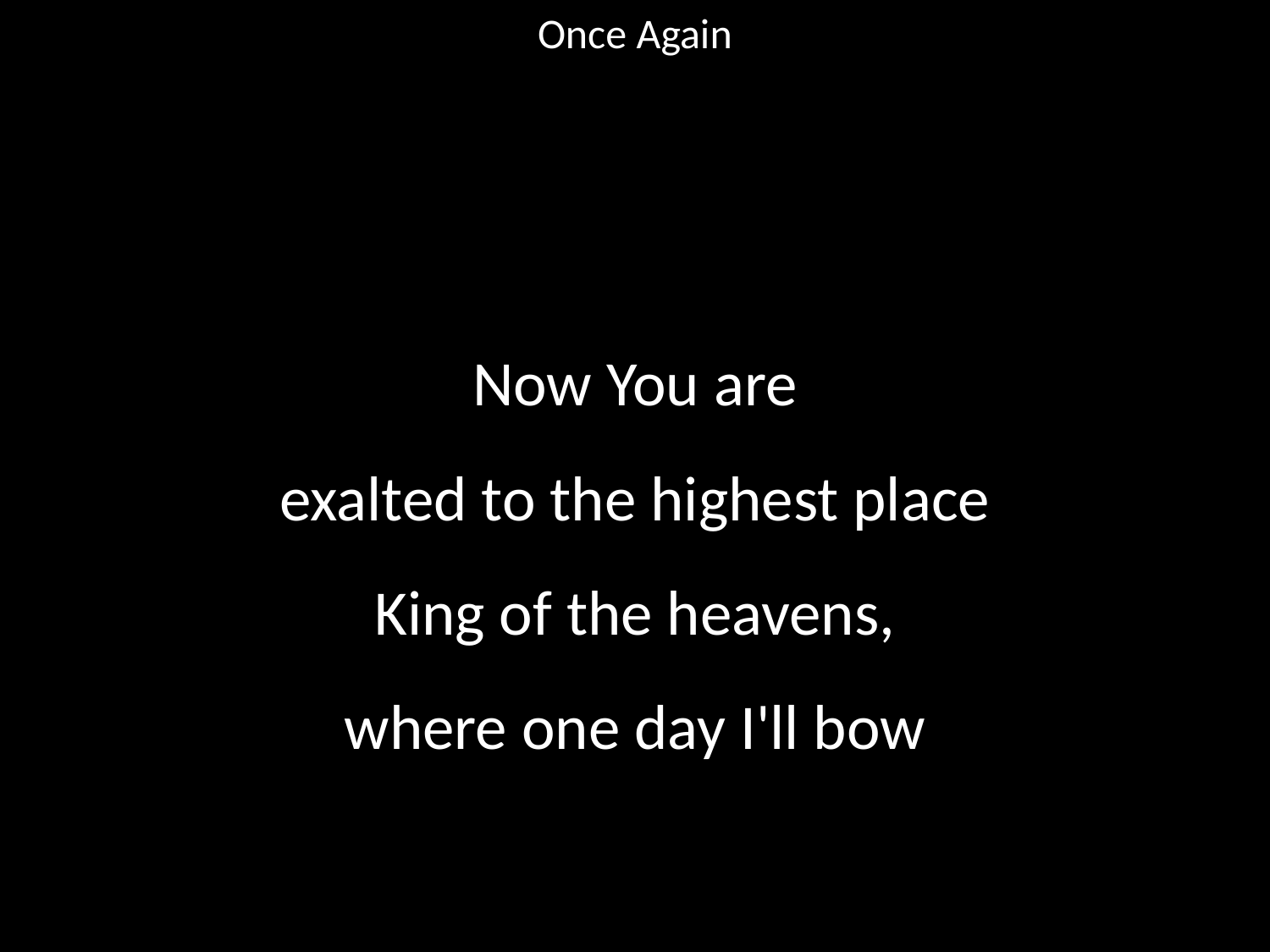

Once Again
#
Now You are
exalted to the highest place
King of the heavens,
where one day I'll bow